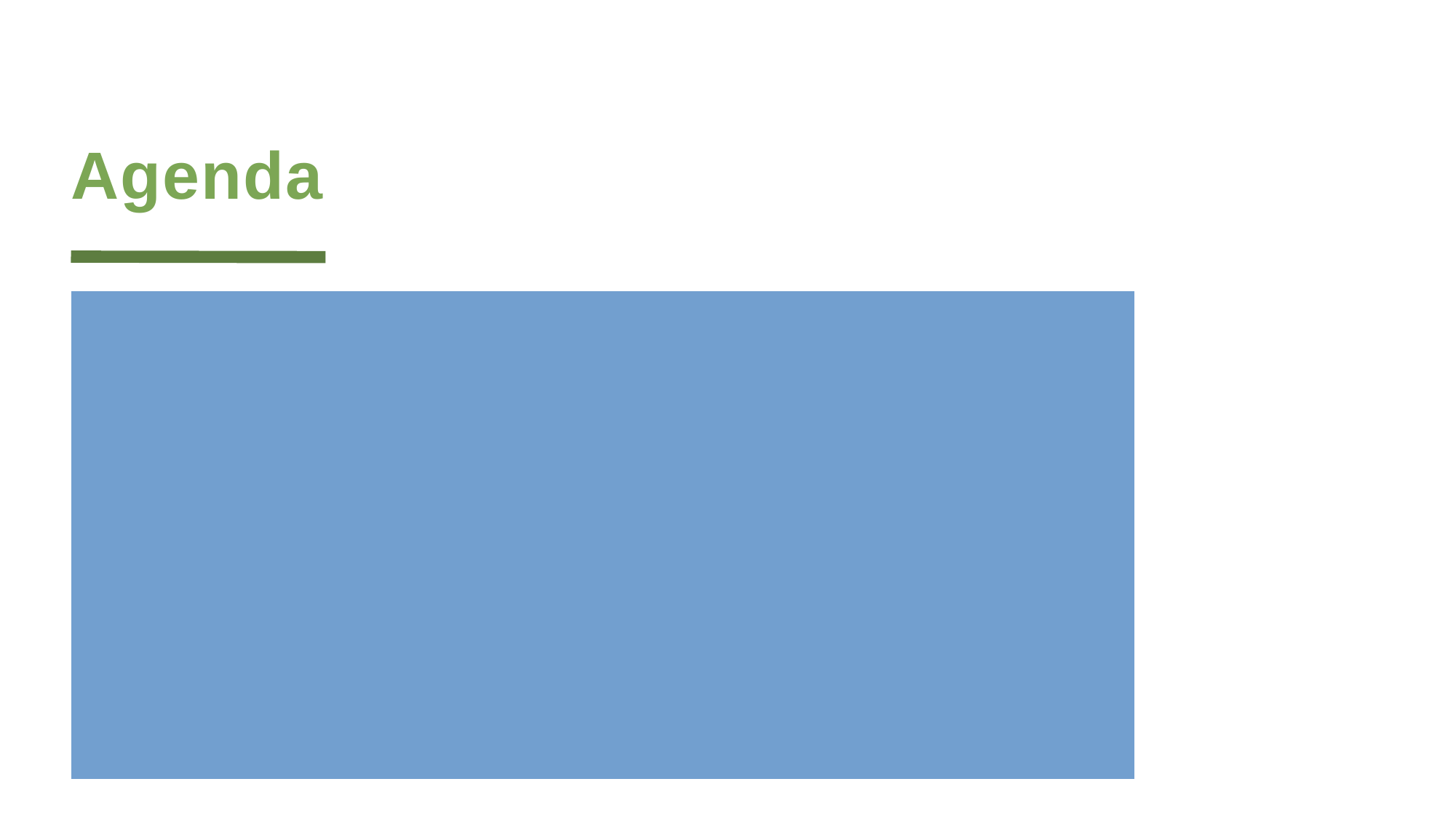

# Agenda
Welcome & Introduction
June / July / August Minutes
LOI Review Process
Contract Updates
Coordinator Report – Grant Application Discussion
Catherine Cutler Presentation
Finance Report -- Contractor RFP
External Evaluator Discussion